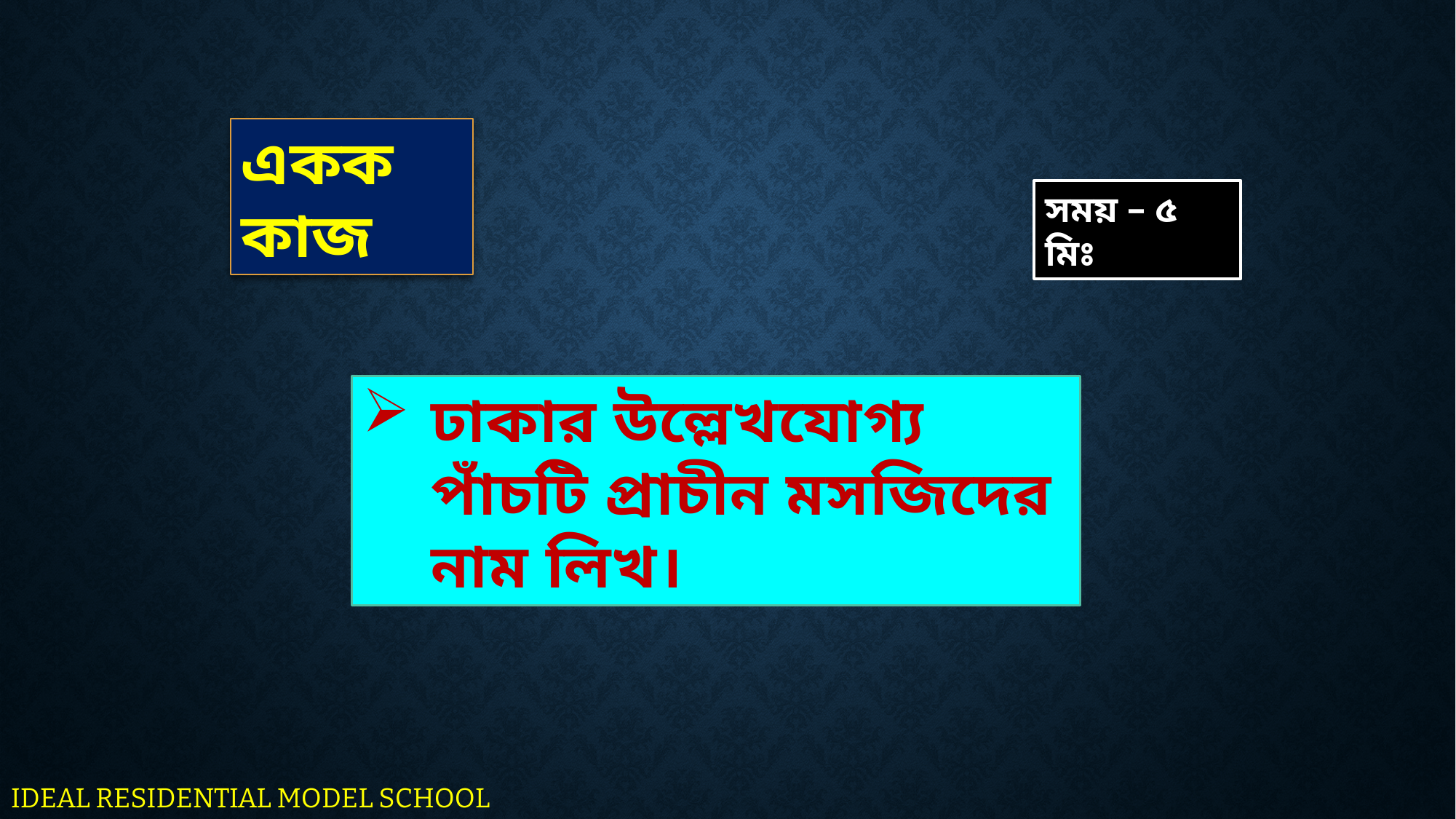

একক কাজ
সময় – ৫ মিঃ
ঢাকার উল্লেখযোগ্য পাঁচটি প্রাচীন মসজিদের নাম লিখ।
IDEAL RESIDENTIAL MODEL SCHOOL